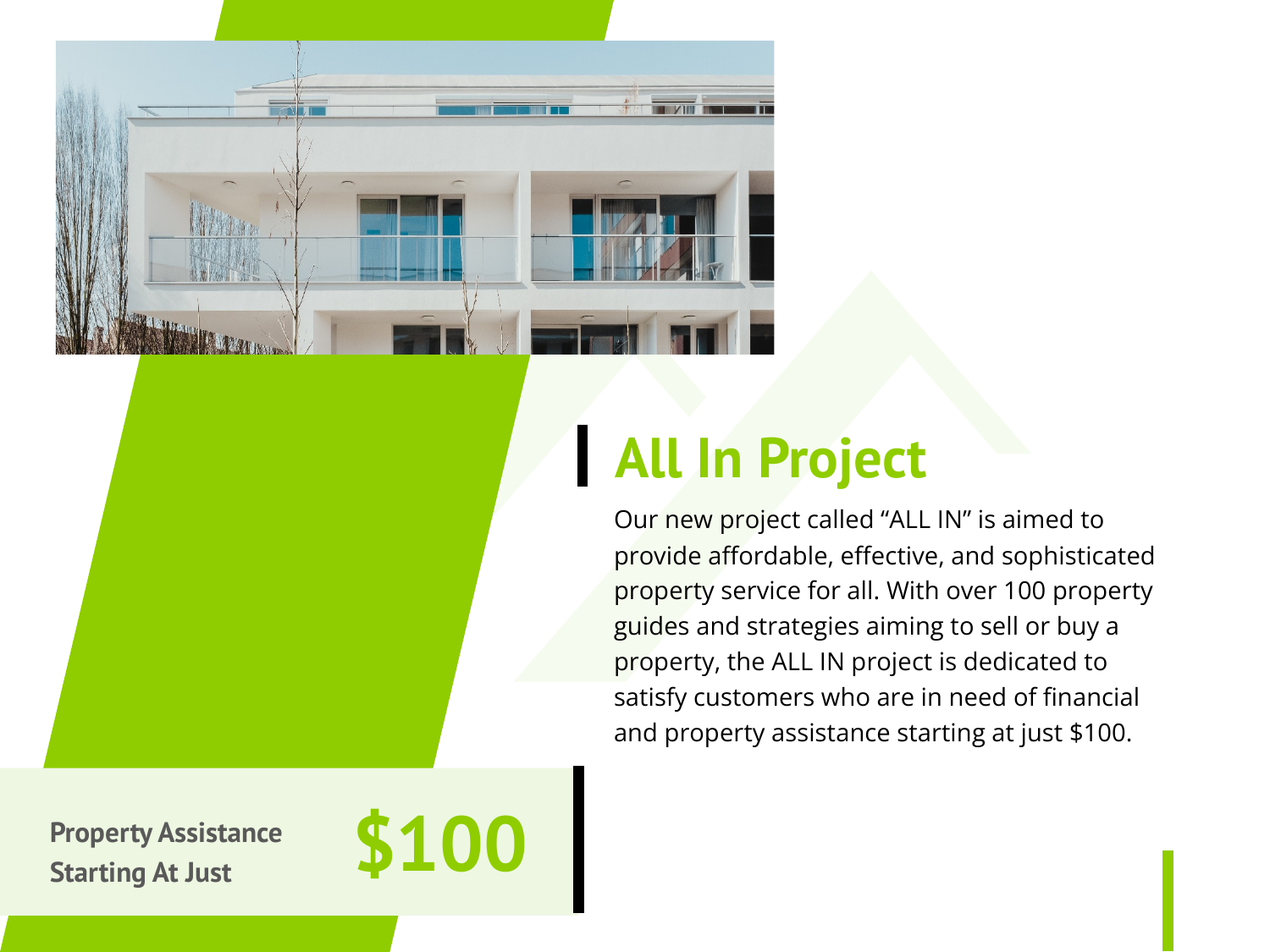

All In Project
Our new project called “ALL IN” is aimed to provide affordable, effective, and sophisticated property service for all. With over 100 property guides and strategies aiming to sell or buy a property, the ALL IN project is dedicated to satisfy customers who are in need of financial and property assistance starting at just $100.

$100
Property Assistance Starting At Just